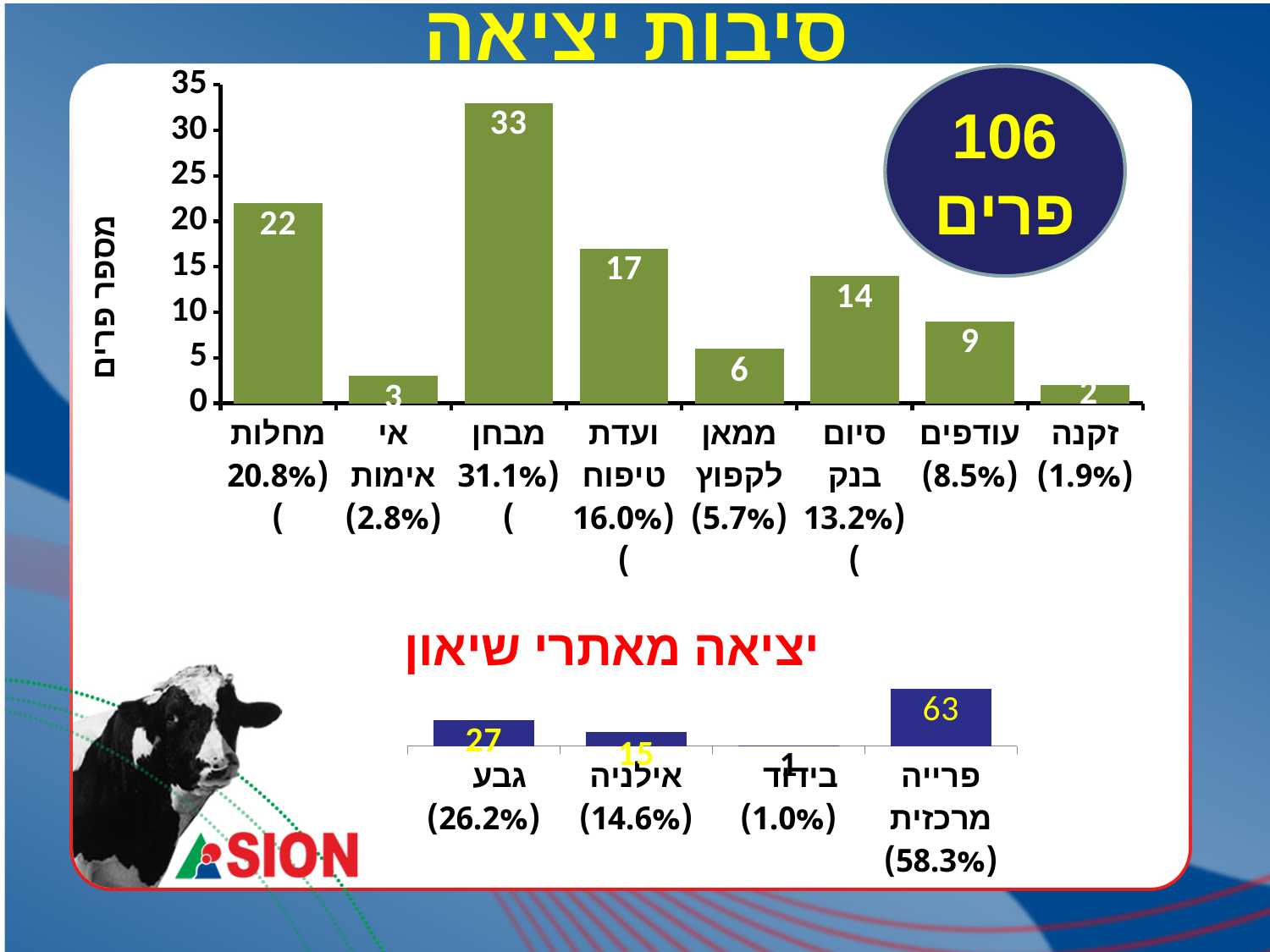

# סיבות יציאה

### Chart

| Category |  |
|---|---|
| מחלות (20.8%) | 22.0 |
| אי אימות (2.8%) | 3.0 |
| מבחן (31.1%) | 33.0 |
| ועדת טיפוח (16.0%) | 17.0 |
| ממאן לקפוץ (5.7%) | 6.0 |
| סיום בנק (13.2%) | 14.0 |
| עודפים (8.5%) | 9.0 |
| זקנה (1.9%) | 2.0 |
106 פרים

### Chart: יציאה מאתרי שיאון

| Category |  |
|---|---|
| גבע     (26.2%) | 27.0 |
| אילניה (14.6%) | 15.0 |
| בידוד    (1.0%) | 1.0 |
| פרייה מרכזית (58.3%) | 60.0 |